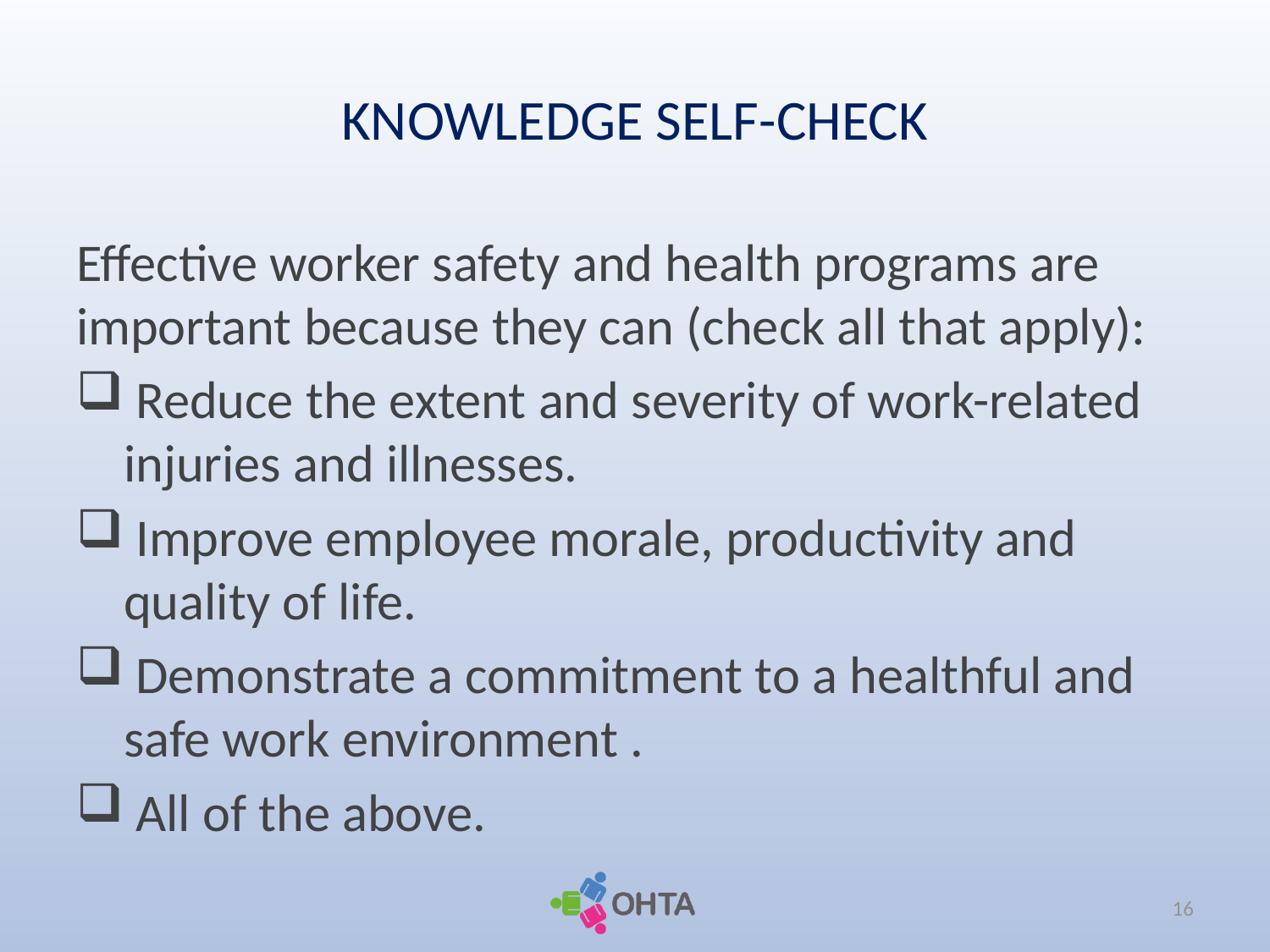

# KNOWLEDGE SELF-CHECK
Effective worker safety and health programs are important because they can (check all that apply):
 Reduce the extent and severity of work-related injuries and illnesses.
 Improve employee morale, productivity and quality of life.
 Demonstrate a commitment to a healthful and safe work environment .
 All of the above.
16